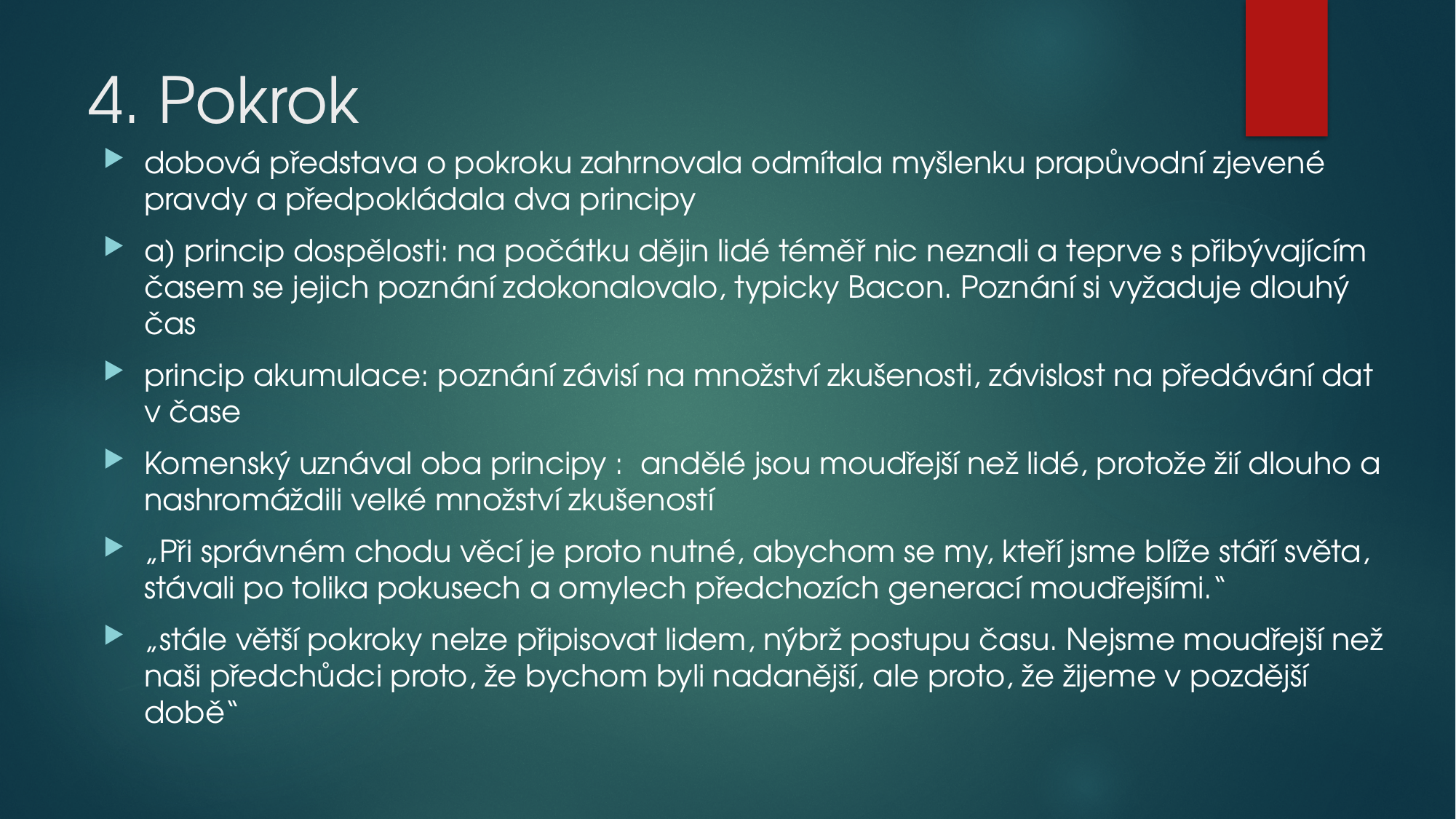

# 4. Pokrok
dobová představa o pokroku zahrnovala odmítala myšlenku prapůvodní zjevené pravdy a předpokládala dva principy
a) princip dospělosti: na počátku dějin lidé téměř nic neznali a teprve s přibývajícím časem se jejich poznání zdokonalovalo, typicky Bacon. Poznání si vyžaduje dlouhý čas
princip akumulace: poznání závisí na množství zkušenosti, závislost na předávání dat v čase
Komenský uznával oba principy :  andělé jsou moudřejší než lidé, protože žií dlouho a nashromáždili velké množství zkušeností
„Při správném chodu věcí je proto nutné, abychom se my, kteří jsme blíže stáří světa, stávali po tolika pokusech a omylech předchozích generací moudřejšími.“
„stále větší pokroky nelze připisovat lidem, nýbrž postupu času. Nejsme moudřejší než naši předchůdci proto, že bychom byli nadanější, ale proto, že žijeme v pozdější době“